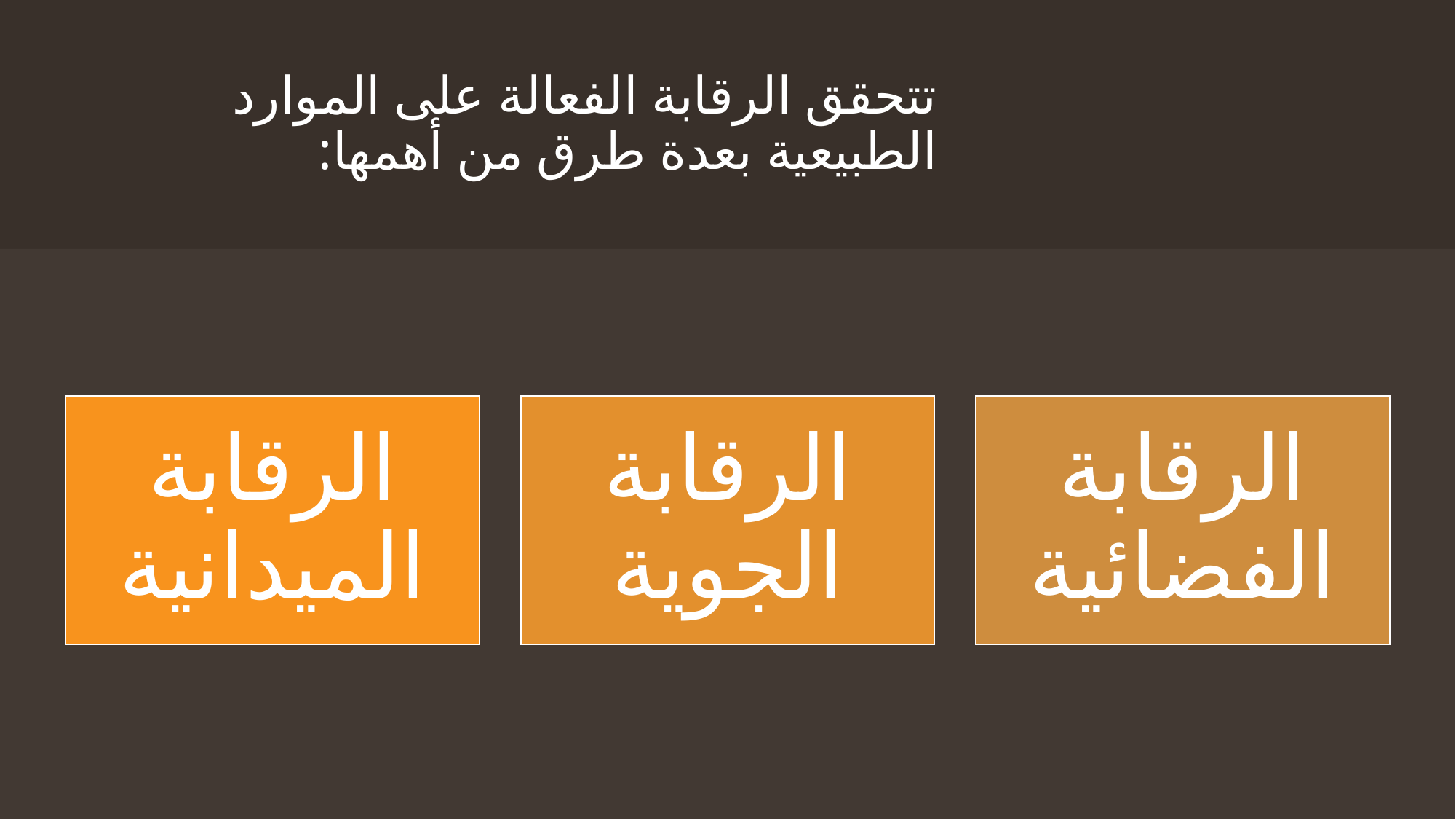

# تتحقق الرقابة الفعالة على الموارد الطبيعية بعدة طرق من أهمها:

الرقابة الميدانية
الرقابة الجوية
الرقابة الفضائية